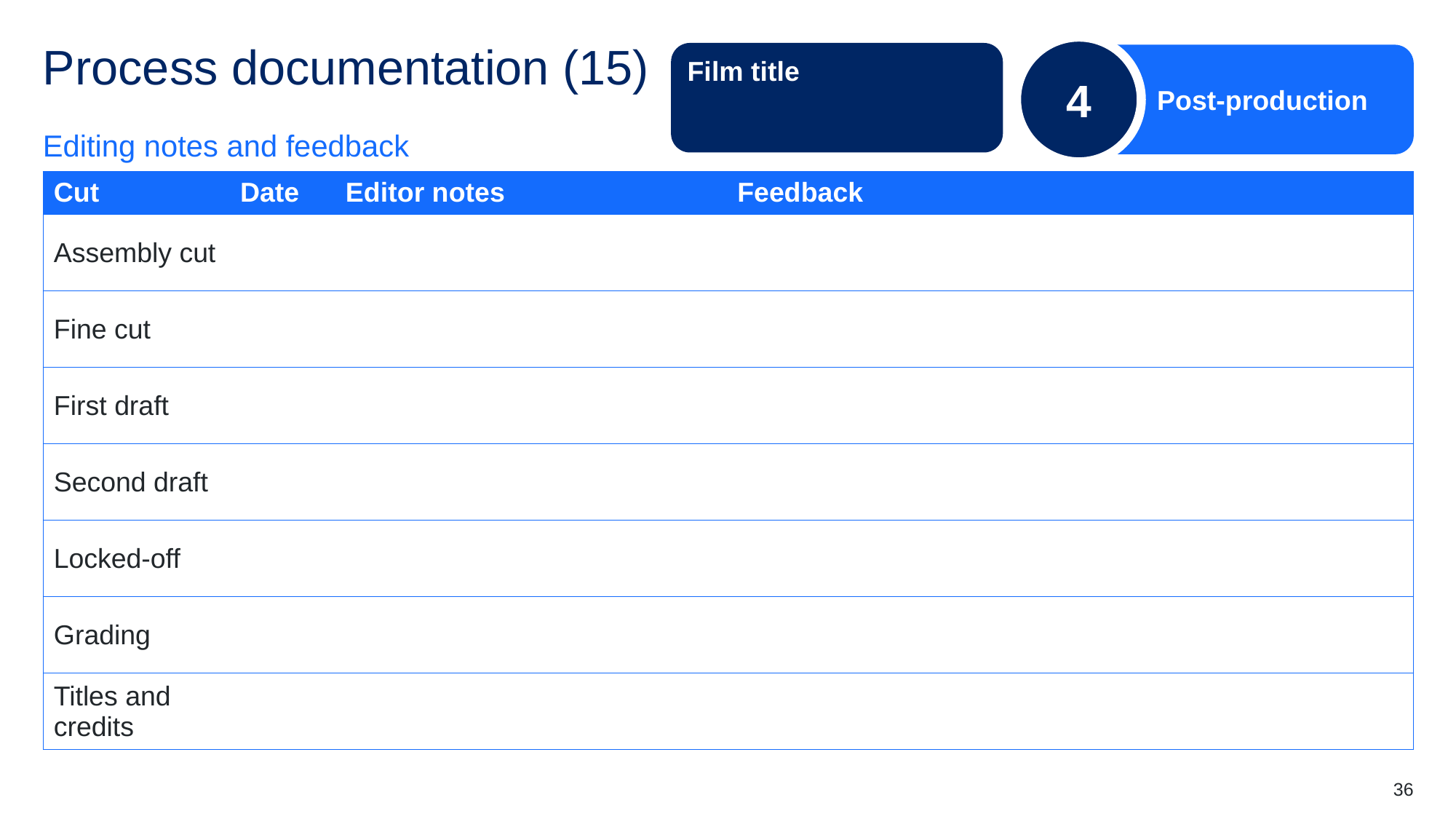

4
Post-production
# Process documentation (15)
Film title
Editing notes and feedback
| Cut | Date | Editor notes | Feedback |
| --- | --- | --- | --- |
| Assembly cut |  |  |  |
| Fine cut |  |  |  |
| First draft |  |  |  |
| Second draft |  |  |  |
| Locked-off |  |  |  |
| Grading |  |  |  |
| Titles and credits |  |  |  |
36